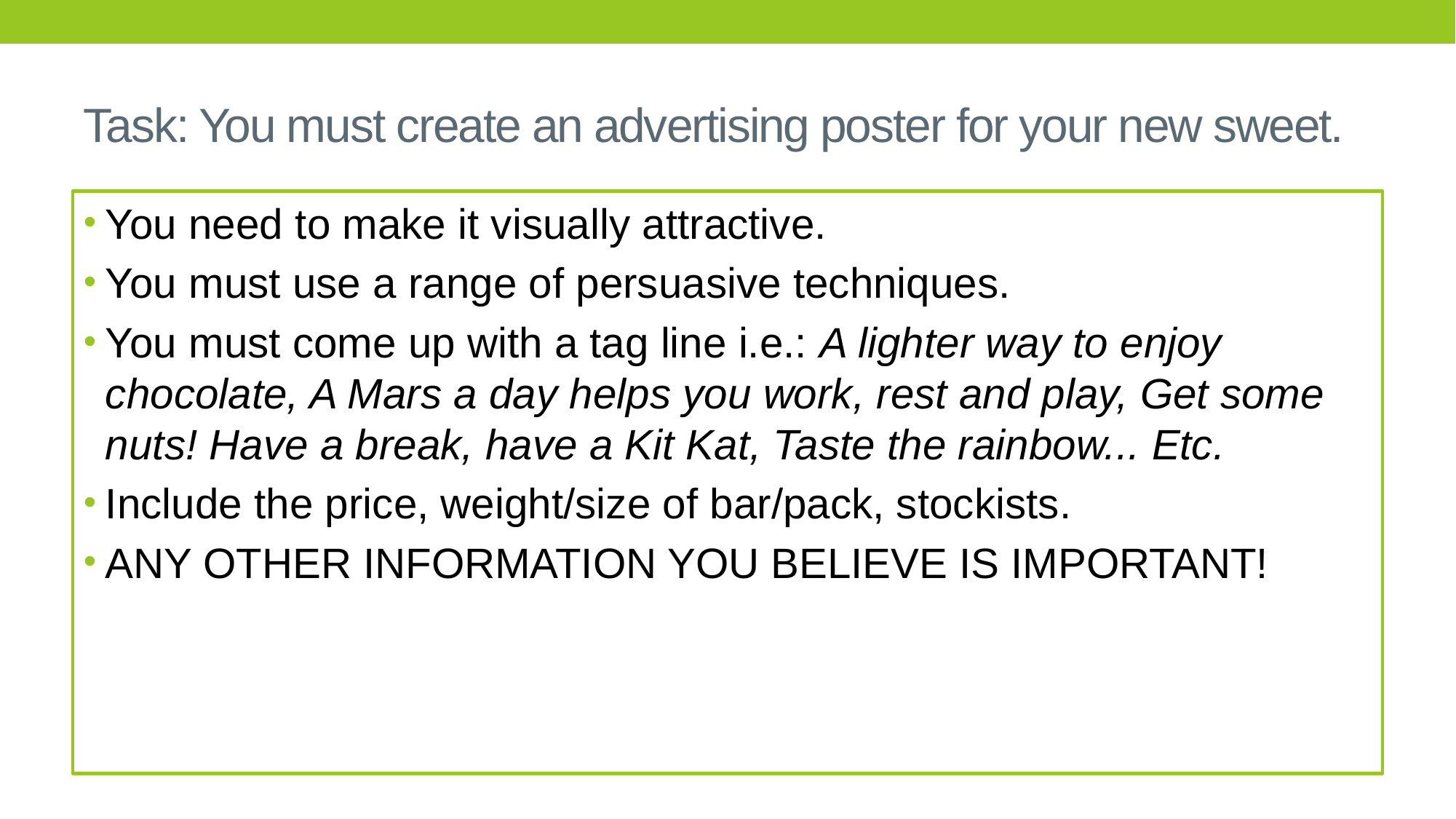

# Task: You must create an advertising poster for your new sweet.
You need to make it visually attractive.
You must use a range of persuasive techniques.
You must come up with a tag line i.e.: A lighter way to enjoy chocolate, A Mars a day helps you work, rest and play, Get some nuts! Have a break, have a Kit Kat, Taste the rainbow... Etc.
Include the price, weight/size of bar/pack, stockists.
ANY OTHER INFORMATION YOU BELIEVE IS IMPORTANT!